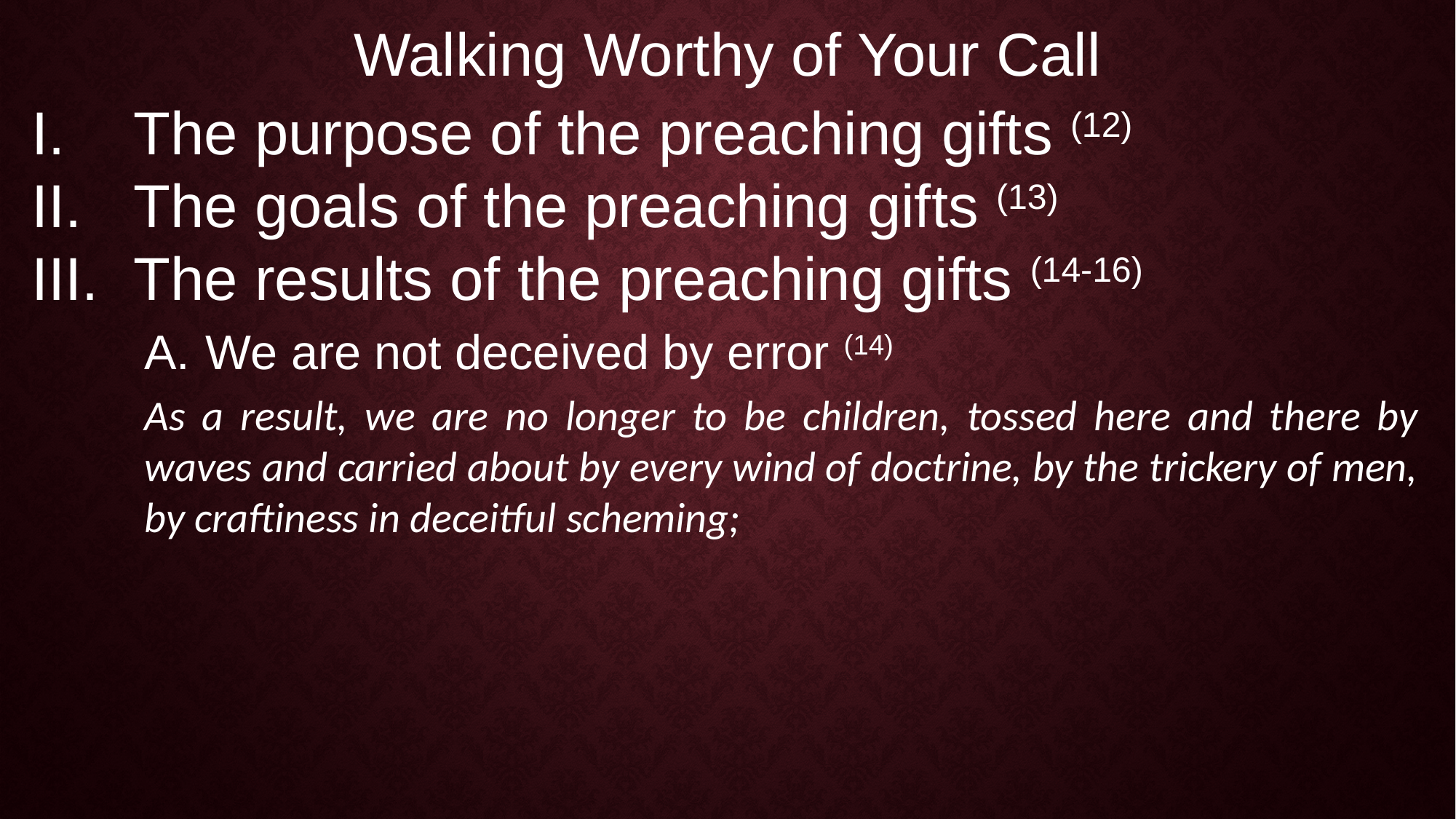

Walking Worthy of Your Call
The purpose of the preaching gifts (12)
The goals of the preaching gifts (13)
The results of the preaching gifts (14-16)

We are not deceived by error (14)
As a result, we are no longer to be children, tossed here and there by waves and carried about by every wind of doctrine, by the trickery of men, by craftiness in deceitful scheming;